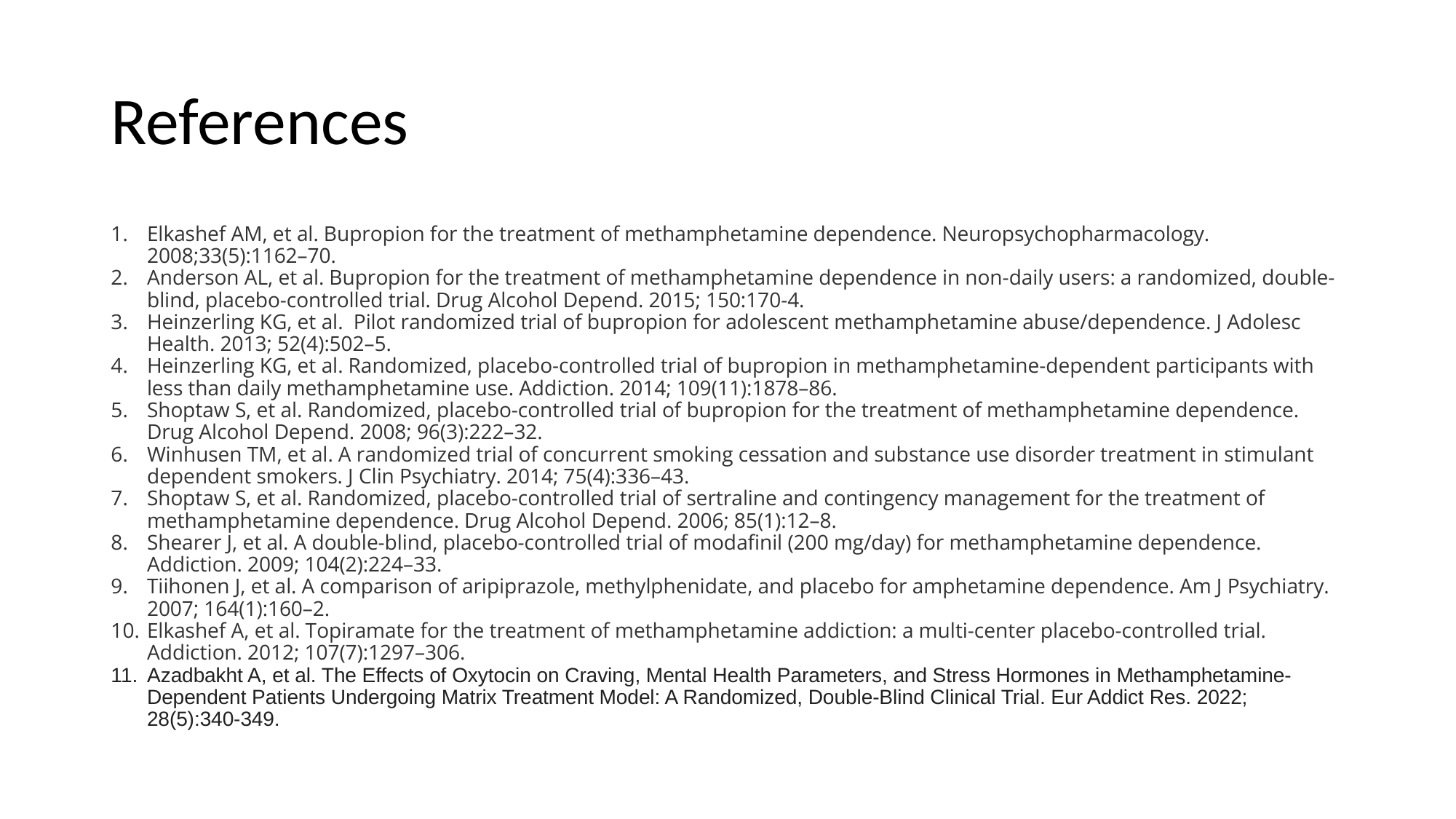

# References
Elkashef AM, et al. Bupropion for the treatment of methamphetamine dependence. Neuropsychopharmacology. 2008;33(5):1162–70.
Anderson AL, et al. Bupropion for the treatment of methamphetamine dependence in non-daily users: a randomized, double-blind, placebo-controlled trial. Drug Alcohol Depend. 2015; 150:170-4.
Heinzerling KG, et al.  Pilot randomized trial of bupropion for adolescent methamphetamine abuse/dependence. J Adolesc Health. 2013; 52(4):502–5.
Heinzerling KG, et al. Randomized, placebo-controlled trial of bupropion in methamphetamine-dependent participants with less than daily methamphetamine use. Addiction. 2014; 109(11):1878–86.
Shoptaw S, et al. Randomized, placebo-controlled trial of bupropion for the treatment of methamphetamine dependence. Drug Alcohol Depend. 2008; 96(3):222–32.
Winhusen TM, et al. A randomized trial of concurrent smoking cessation and substance use disorder treatment in stimulant dependent smokers. J Clin Psychiatry. 2014; 75(4):336–43.
Shoptaw S, et al. Randomized, placebo-controlled trial of sertraline and contingency management for the treatment of methamphetamine dependence. Drug Alcohol Depend. 2006; 85(1):12–8.
Shearer J, et al. A double-blind, placebo-controlled trial of modafinil (200 mg/day) for methamphetamine dependence. Addiction. 2009; 104(2):224–33.
Tiihonen J, et al. A comparison of aripiprazole, methylphenidate, and placebo for amphetamine dependence. Am J Psychiatry. 2007; 164(1):160–2.
Elkashef A, et al. Topiramate for the treatment of methamphetamine addiction: a multi-center placebo-controlled trial. Addiction. 2012; 107(7):1297–306.
Azadbakht A, et al. The Effects of Oxytocin on Craving, Mental Health Parameters, and Stress Hormones in Methamphetamine-Dependent Patients Undergoing Matrix Treatment Model: A Randomized, Double-Blind Clinical Trial. Eur Addict Res. 2022; 28(5):340-349.